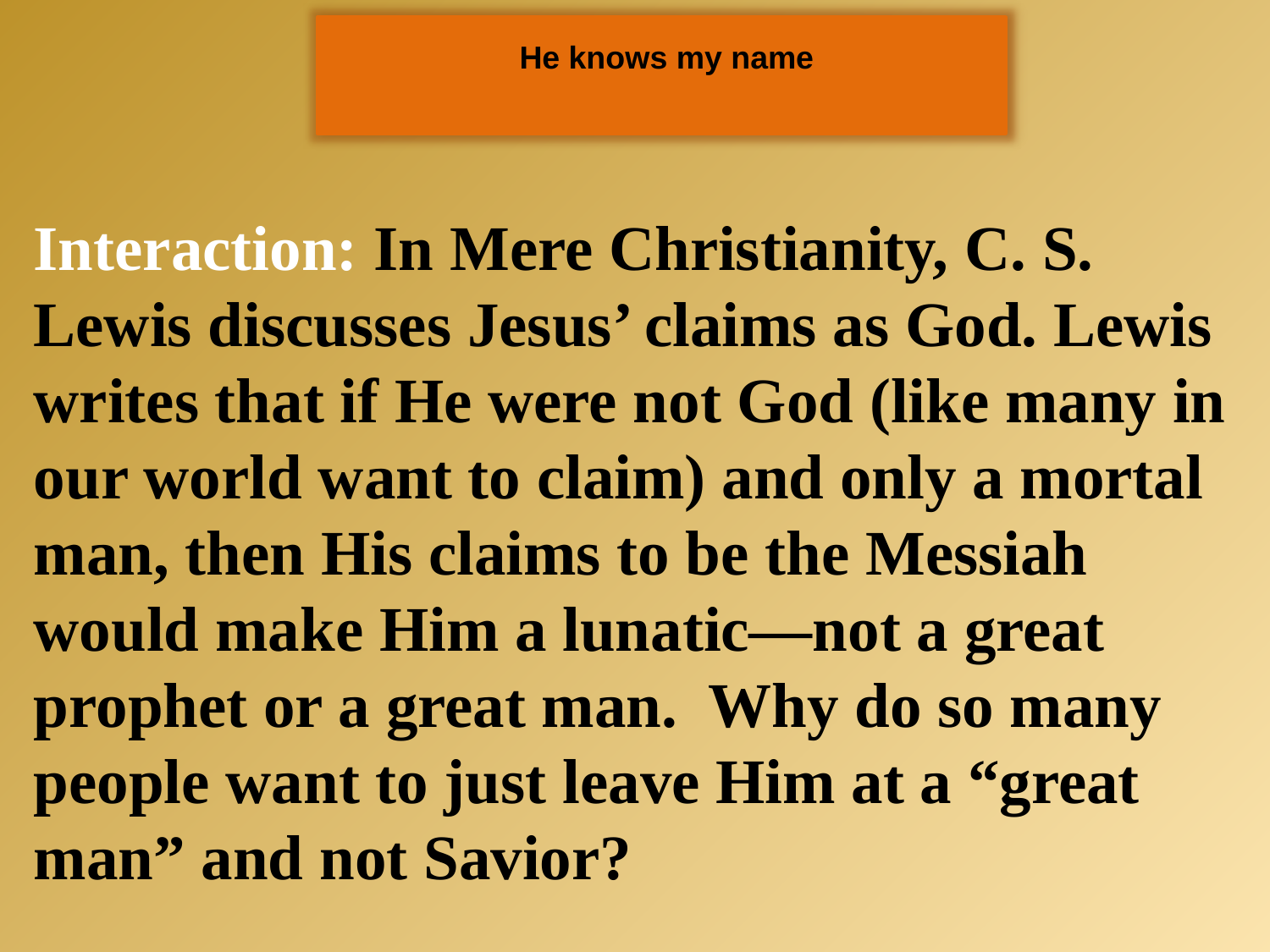

He knows my name
Interaction: In Mere Christianity, C. S. Lewis discusses Jesus’ claims as God. Lewis writes that if He were not God (like many in our world want to claim) and only a mortal man, then His claims to be the Messiah would make Him a lunatic—not a great prophet or a great man.  Why do so many people want to just leave Him at a “great man” and not Savior?